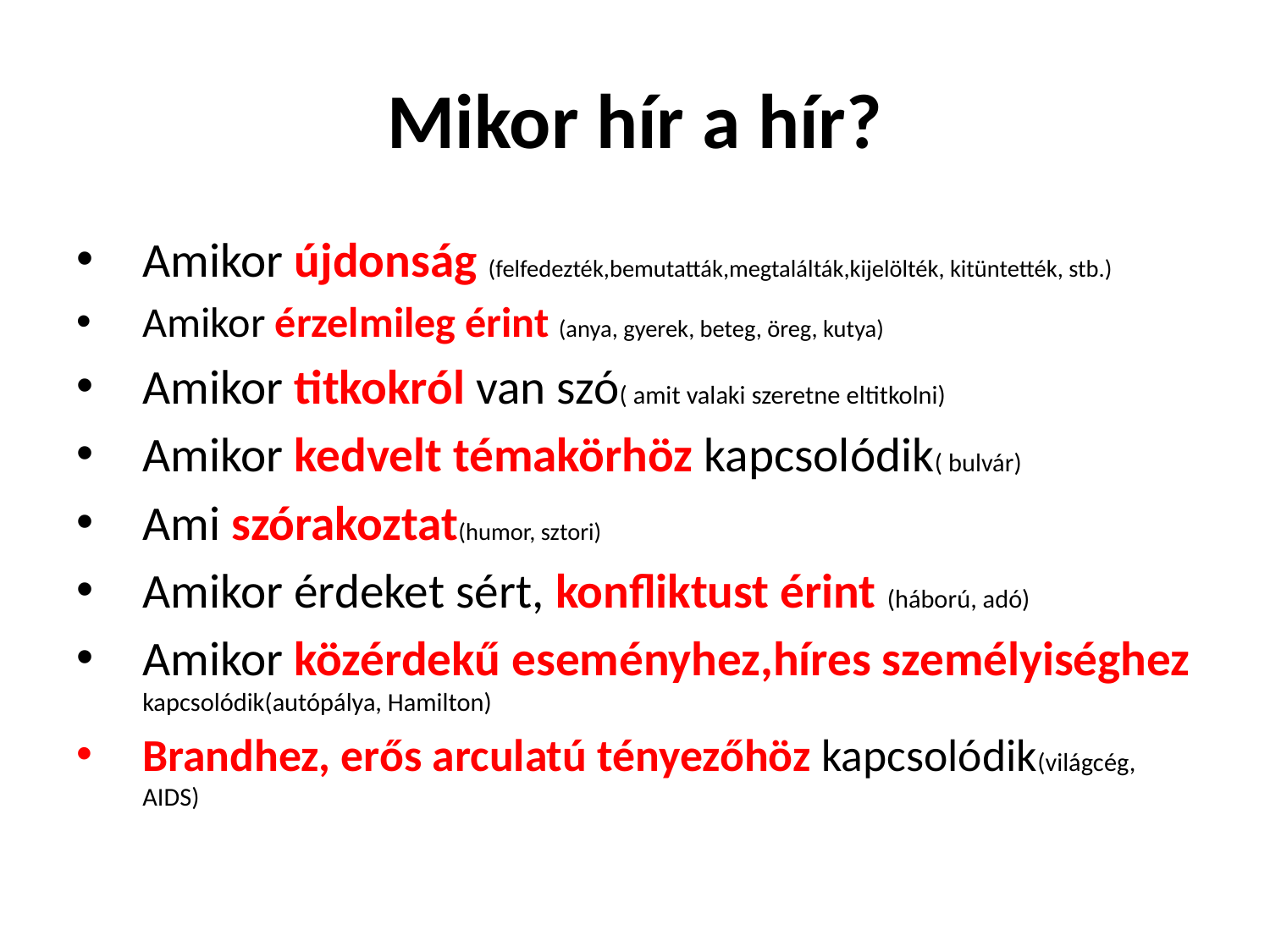

# Mikor hír a hír?
Amikor újdonság (felfedezték,bemutatták,megtalálták,kijelölték, kitüntették, stb.)
Amikor érzelmileg érint (anya, gyerek, beteg, öreg, kutya)
Amikor titkokról van szó( amit valaki szeretne eltitkolni)
Amikor kedvelt témakörhöz kapcsolódik( bulvár)
Ami szórakoztat(humor, sztori)
Amikor érdeket sért, konfliktust érint (háború, adó)
Amikor közérdekű eseményhez,híres személyiséghez kapcsolódik(autópálya, Hamilton)
Brandhez, erős arculatú tényezőhöz kapcsolódik(világcég, AIDS)